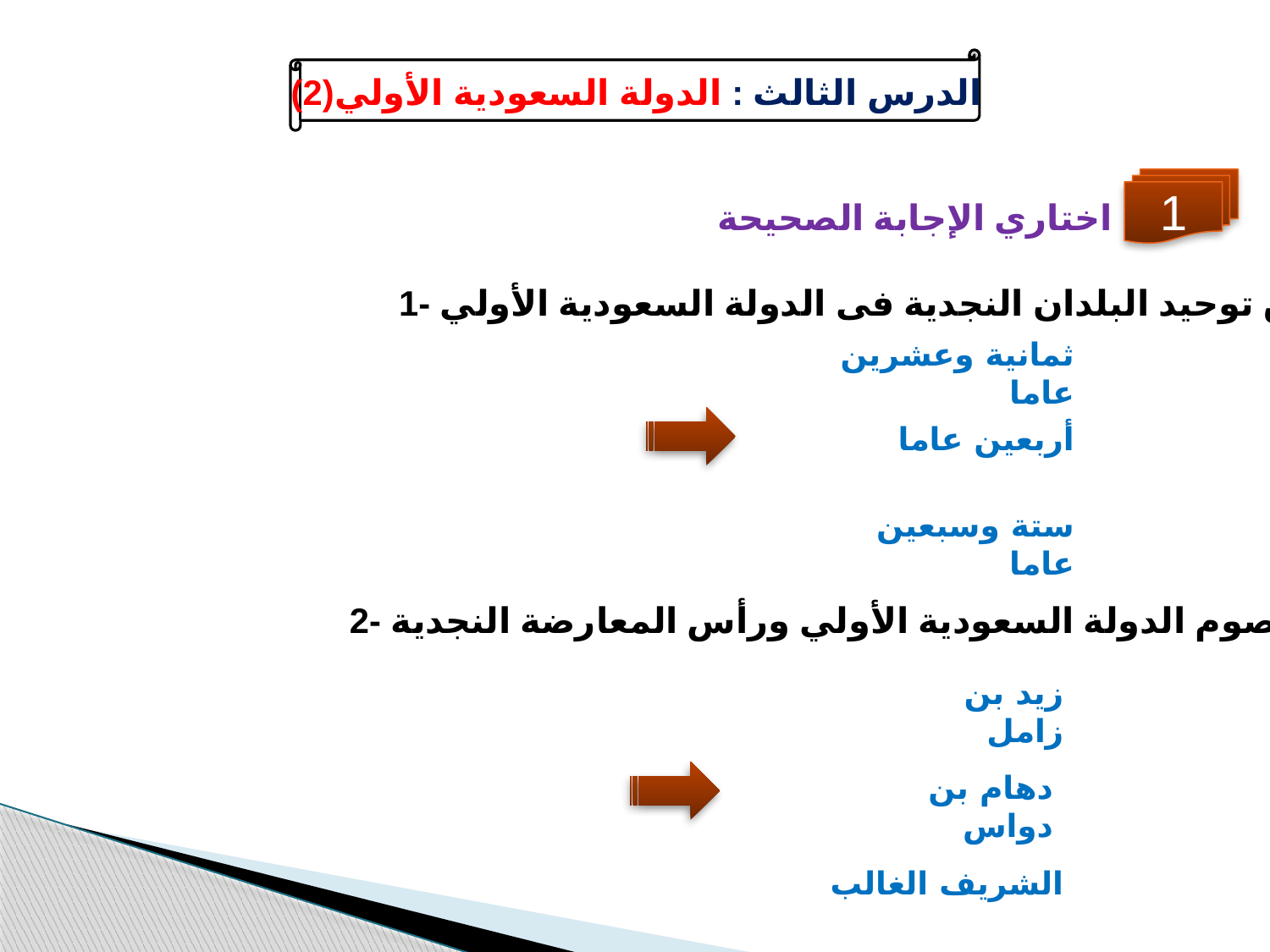

الدرس الثالث : الدولة السعودية الأولي(2)
1
اختاري الإجابة الصحيحة
1- استغرق توحيد البلدان النجدية فى الدولة السعودية الأولي
ثمانية وعشرين عاما

أربعين عاما
ستة وسبعين عاما
2- أشد خصوم الدولة السعودية الأولي ورأس المعارضة النجدية
زيد بن زامل

دهام بن دواس
الشريف الغالب